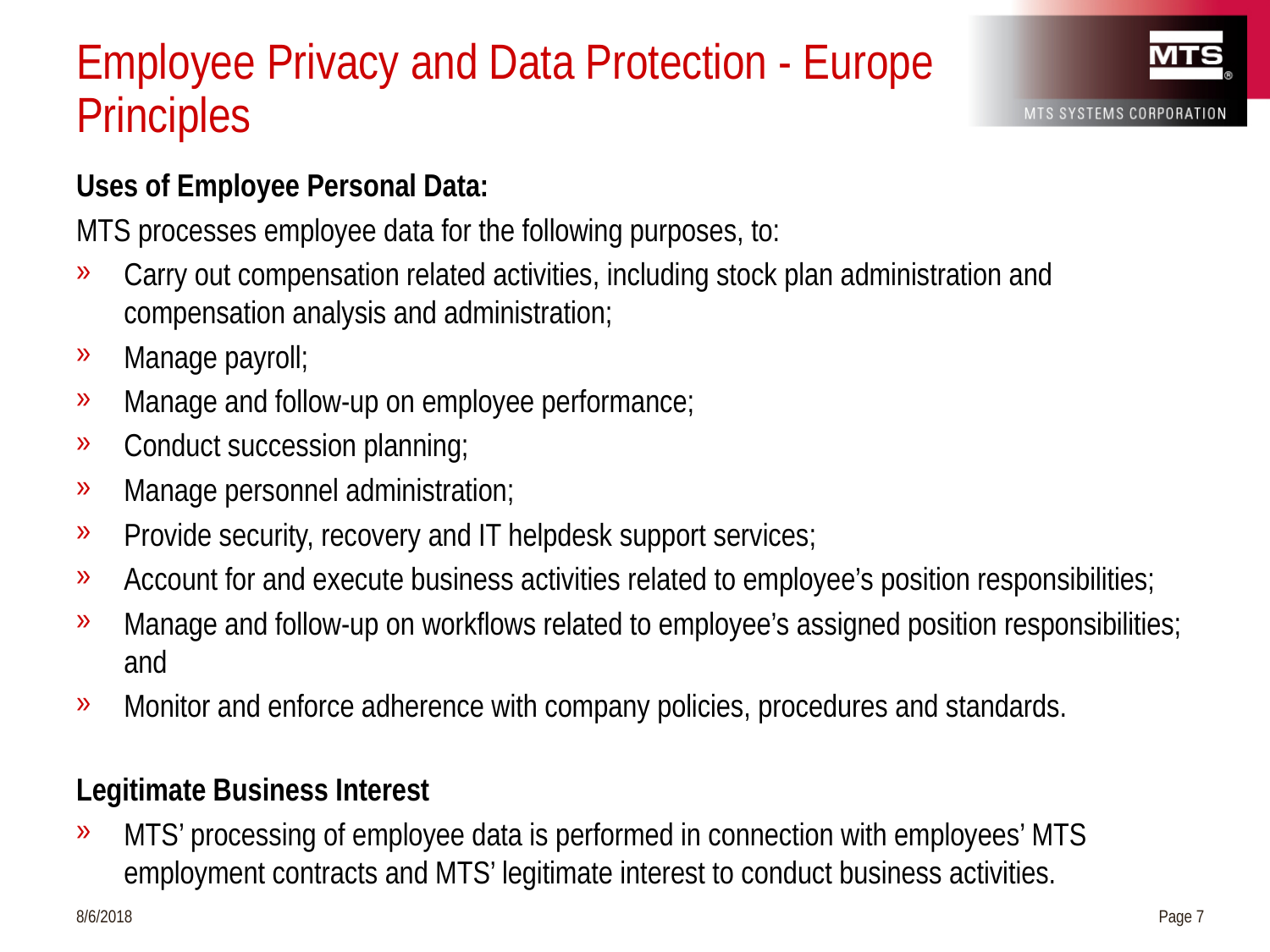

# Employee Privacy and Data Protection - Europe Principles
Uses of Employee Personal Data:
MTS processes employee data for the following purposes, to:
Carry out compensation related activities, including stock plan administration and compensation analysis and administration;
Manage payroll;
Manage and follow-up on employee performance;
Conduct succession planning;
Manage personnel administration;
Provide security, recovery and IT helpdesk support services;
Account for and execute business activities related to employee’s position responsibilities;
Manage and follow-up on workflows related to employee’s assigned position responsibilities; and
Monitor and enforce adherence with company policies, procedures and standards.

Legitimate Business Interest
MTS’ processing of employee data is performed in connection with employees’ MTS employment contracts and MTS’ legitimate interest to conduct business activities.
8/6/2018
Page 7